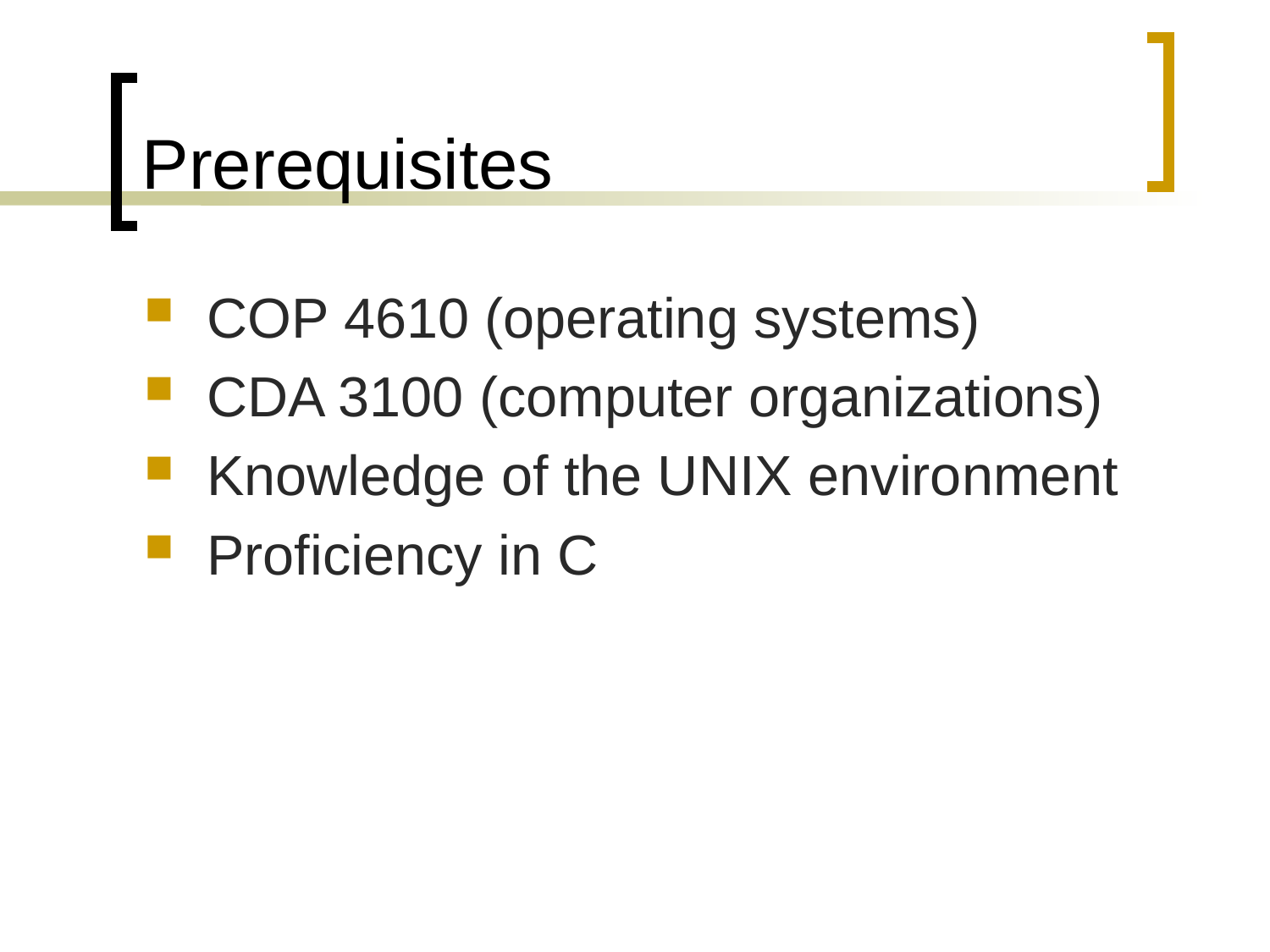

# Prerequisites
COP 4610 (operating systems)
CDA 3100 (computer organizations)
Knowledge of the UNIX environment
Proficiency in C